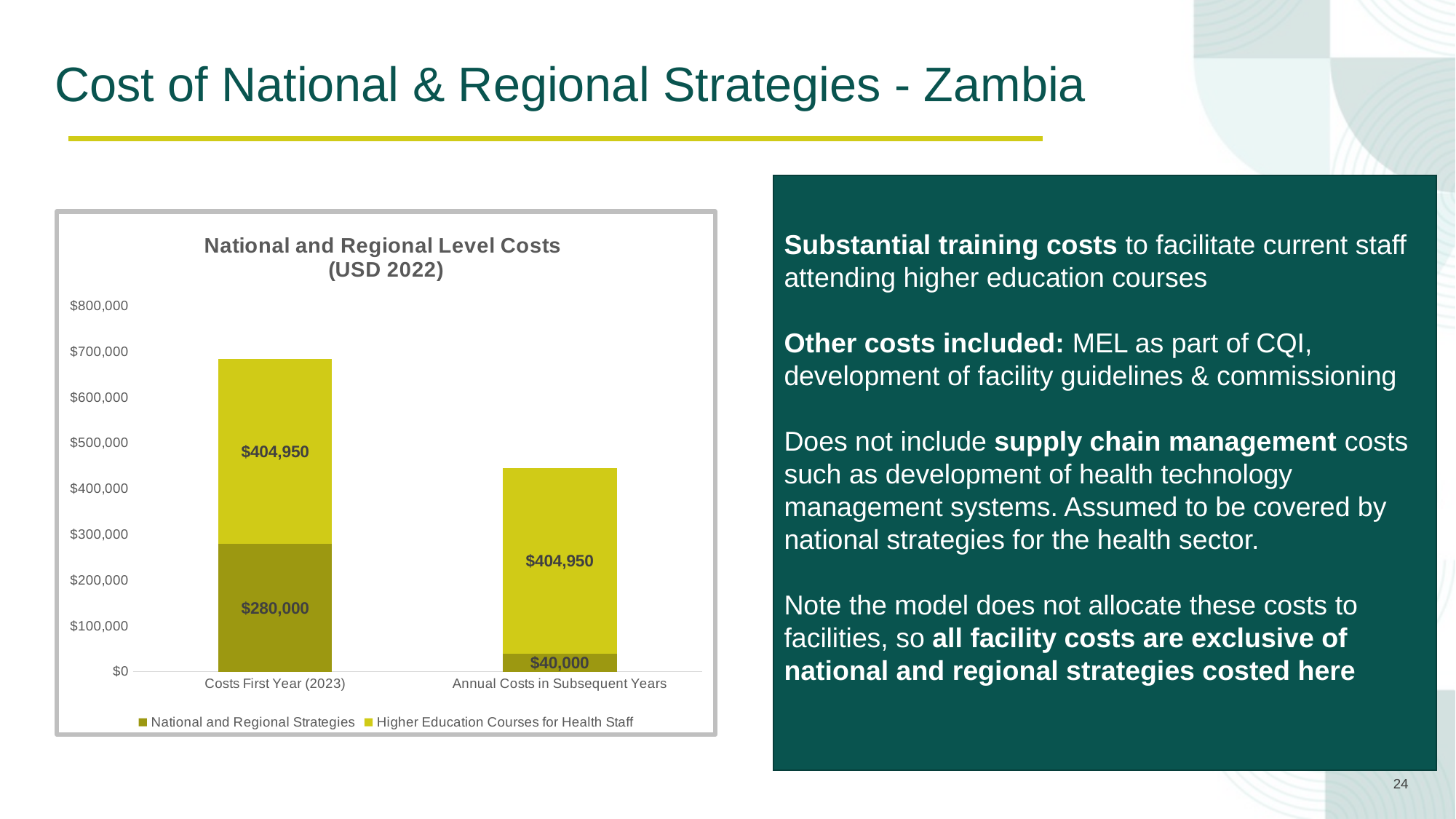

Cost of National & Regional Strategies - Zambia
Substantial training costs to facilitate current staff attending higher education courses

Other costs included: MEL as part of CQI, development of facility guidelines & commissioning

Does not include supply chain management costs such as development of health technology management systems. Assumed to be covered by national strategies for the health sector.

Note the model does not allocate these costs to facilities, so all facility costs are exclusive of national and regional strategies costed here

### Chart: National and Regional Level Costs
(USD 2022)

| Category | National and Regional Strategies | Higher Education Courses for Health Staff |
|---|---|---|
| Costs First Year (2023) | 280000.0 | 404950.0 |
| Annual Costs in Subsequent Years | 40000.0 | 404950.0 |
24